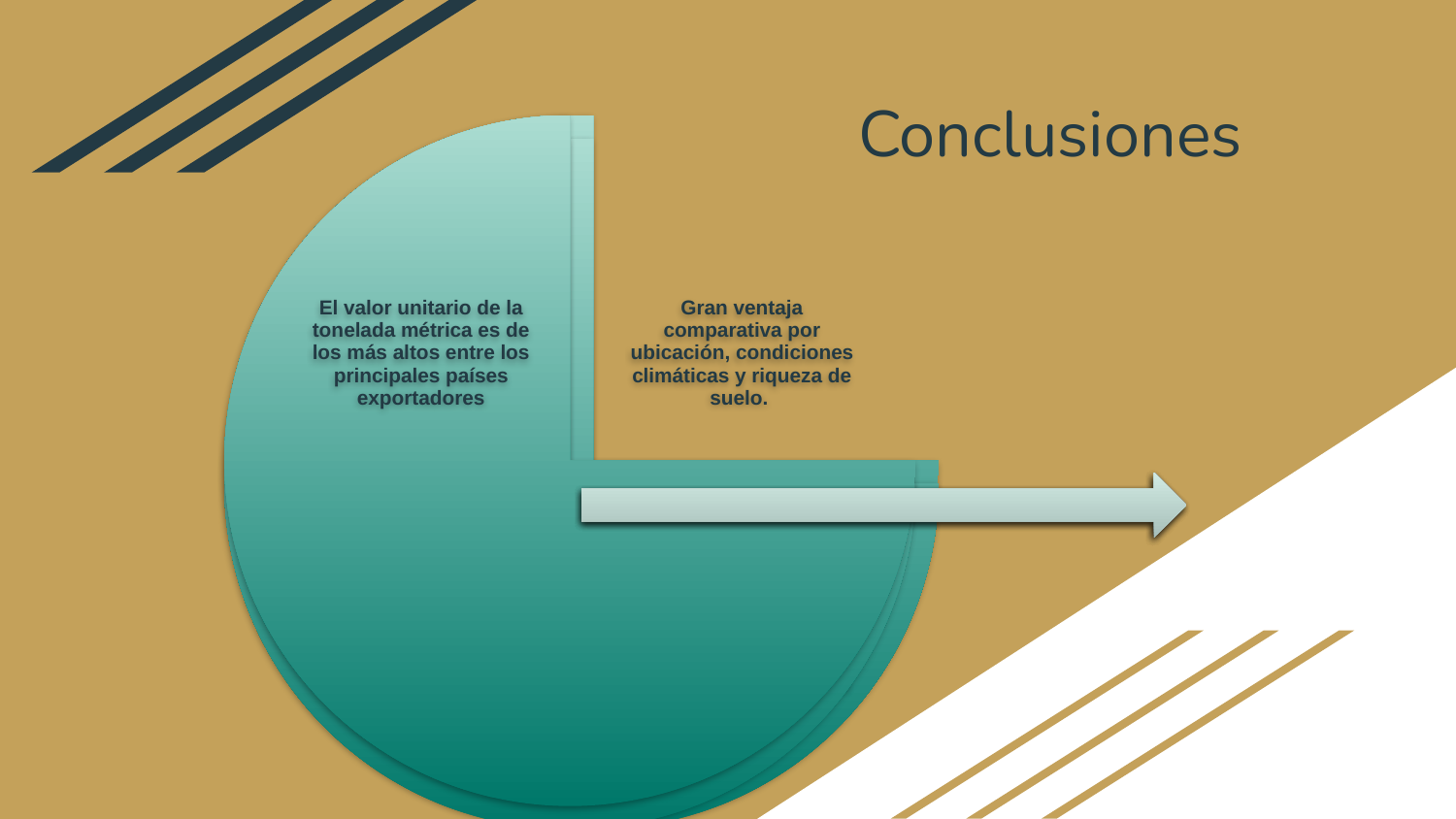

# Conclusiones
Gran ventaja comparativa por ubicación, condiciones
climáticas y riqueza de suelo.
Reduce el costo de oportunidad y se convierte en proveedor de un producto de calidad inigualable, con exquisito sabor y propiedades nutritivas que lo diferencian en el mercado internacional
Ecuador posicionado con el mayor porcentaje de exportaciones, el 35% a nivel mundial
El valor unitario de la tonelada métrica es de los más altos entre los principales países exportadores